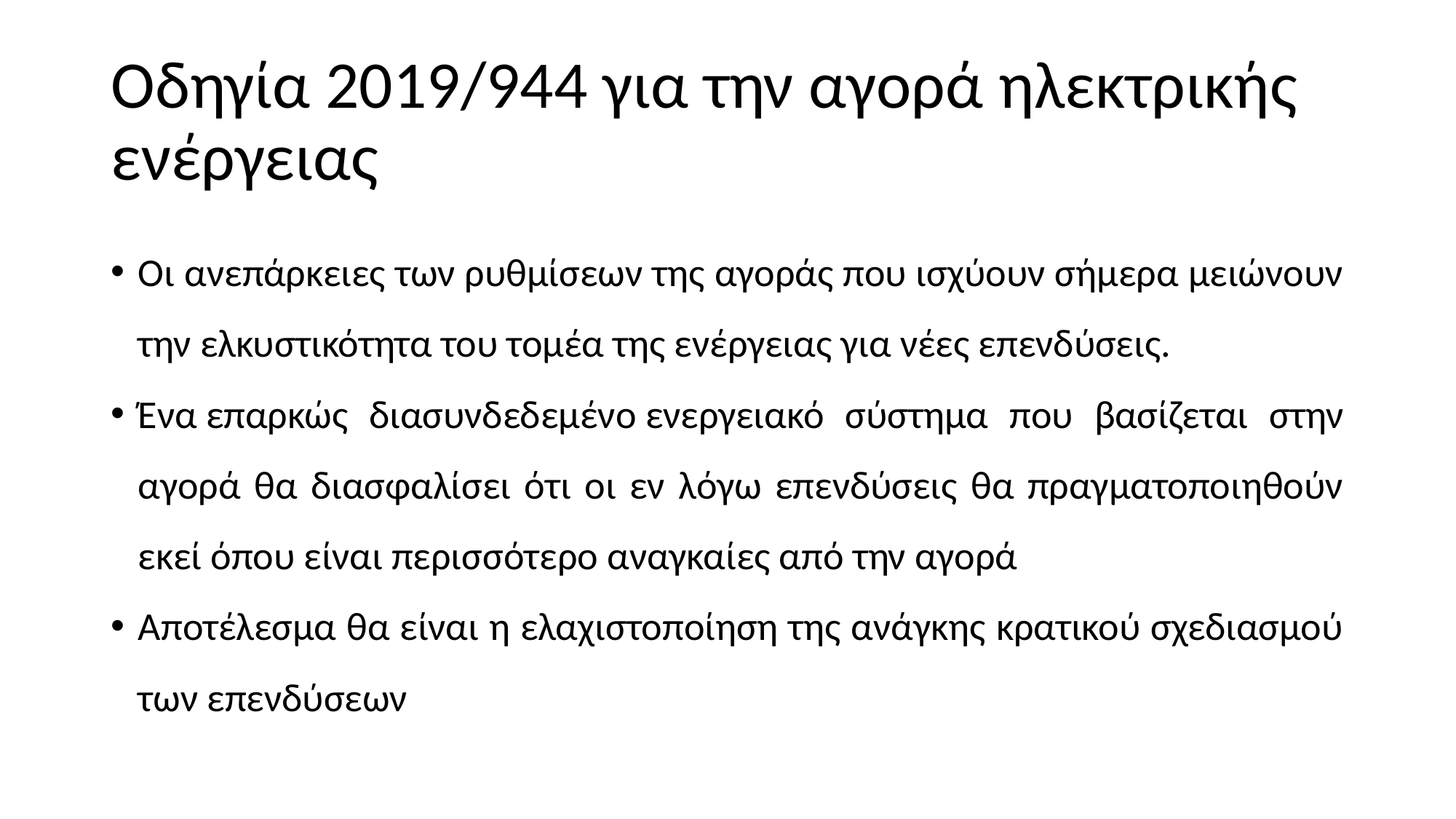

# Οδηγία 2019/944 για την αγορά ηλεκτρικής ενέργειας
Οι ανεπάρκειες των ρυθμίσεων της αγοράς που ισχύουν σήμερα μειώνουν την ελκυστικότητα του τομέα της ενέργειας για νέες επενδύσεις.
Ένα επαρκώς διασυνδεδεμένο ενεργειακό σύστημα που βασίζεται στην αγορά θα διασφαλίσει ότι οι εν λόγω επενδύσεις θα πραγματοποιηθούν εκεί όπου είναι περισσότερο αναγκαίες από την αγορά
Αποτέλεσμα θα είναι η ελαχιστοποίηση της ανάγκης κρατικού σχεδιασμού των επενδύσεων